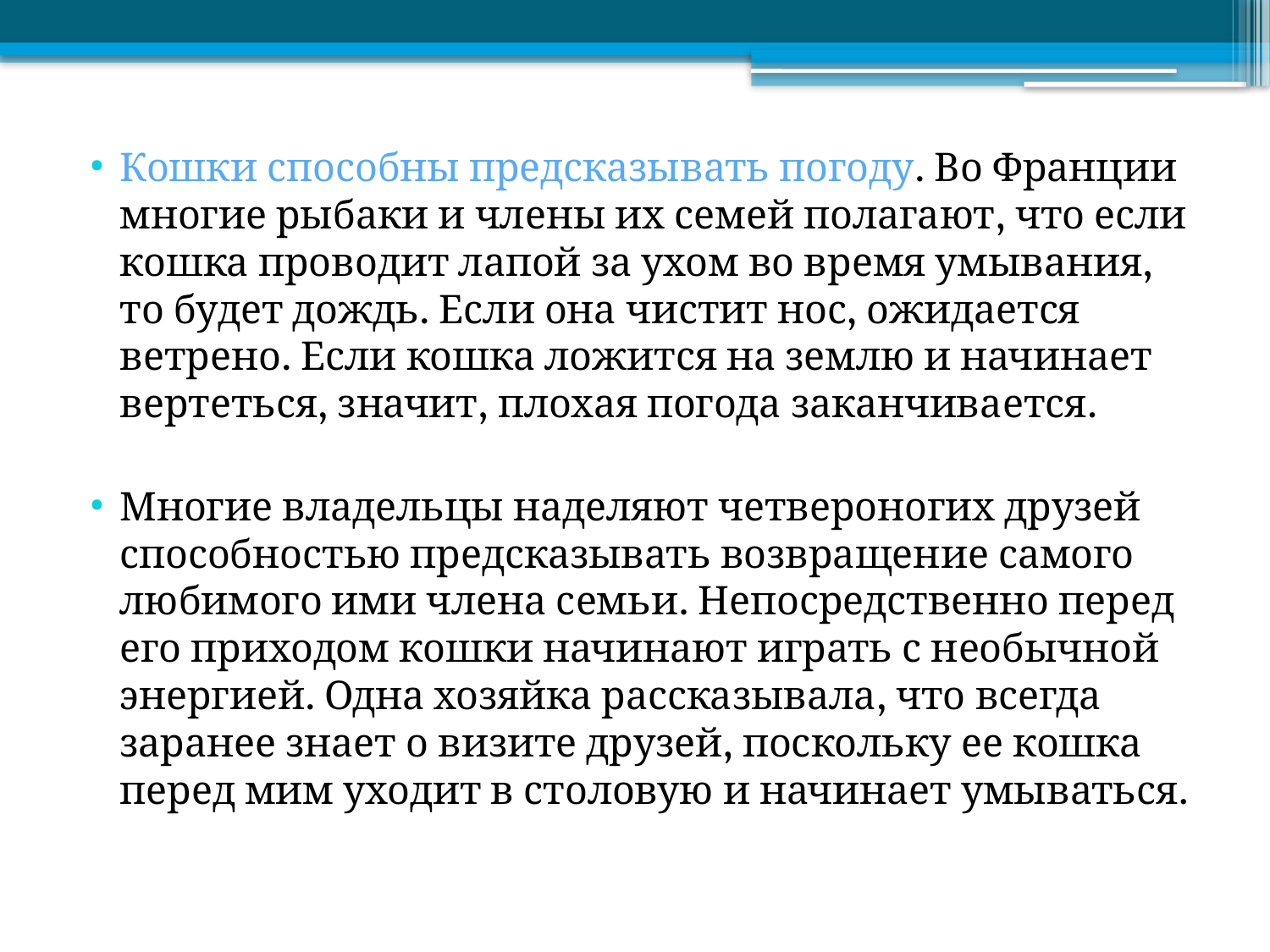

Кошки способны предсказывать погоду. Во Франции многие рыбаки и члены их семей полагают, что если кошка проводит лапой за ухом во время умывания, то будет дождь. Если она чистит нос, ожидается ветрено. Если кошка ложится на землю и начинает вертеться, значит, плохая погода заканчивается.

Многие владельцы наделяют четвероногих друзей способностью предсказывать возвращение самого любимого ими члена семьи. Непосредственно перед его приходом кошки начинают играть с необычной энергией. Одна хозяйка рассказывала, что всегда заранее знает о визите друзей, поскольку ее кошка перед мим уходит в столовую и начинает умываться.